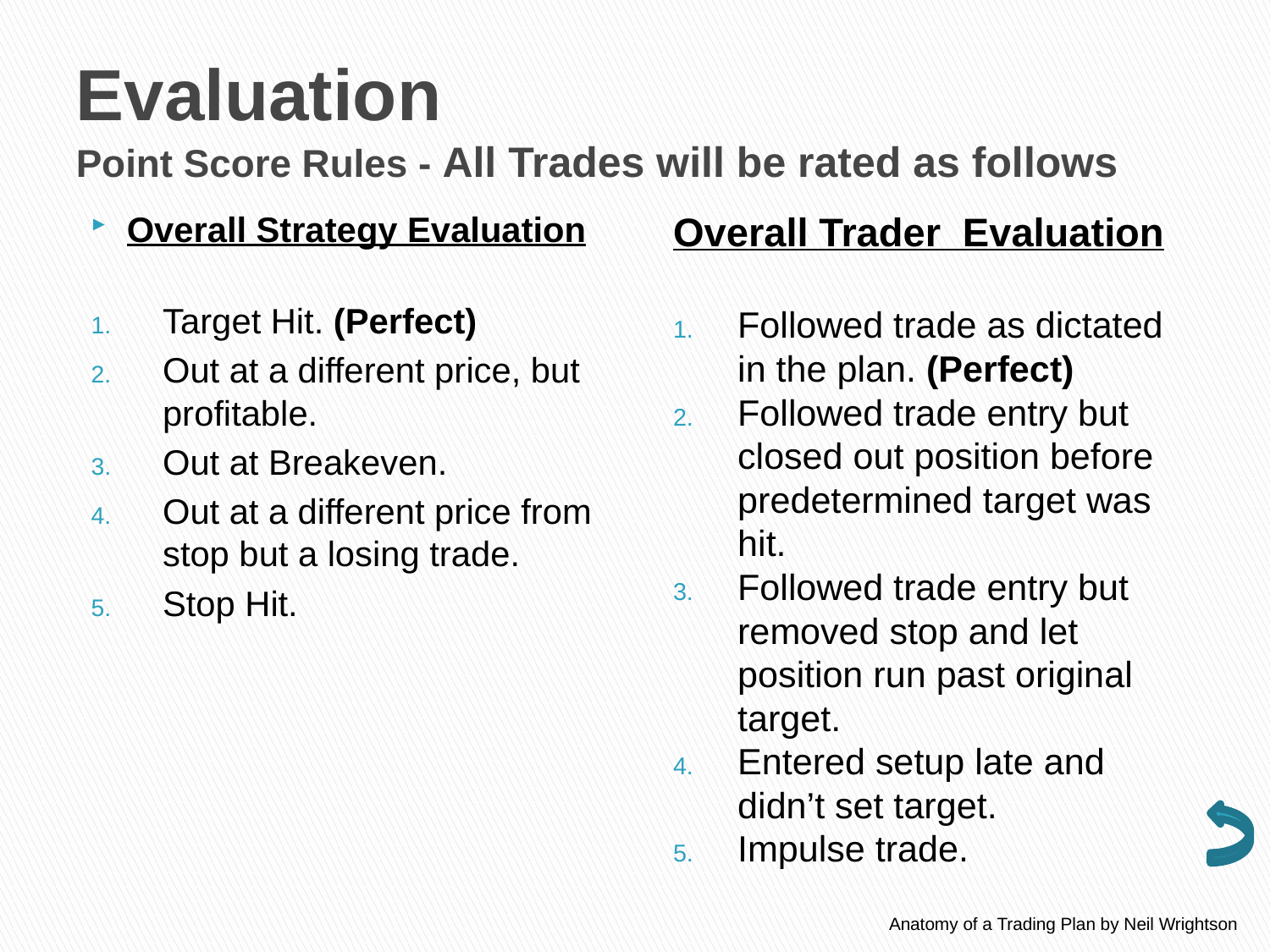

# Evaluation Point Score Rules - All Trades will be rated as follows
Overall Strategy Evaluation
Target Hit. (Perfect)
Out at a different price, but profitable.
Out at Breakeven.
Out at a different price from stop but a losing trade.
Stop Hit.

Overall Trader  Evaluation

Followed trade as dictated in the plan. (Perfect)
Followed trade entry but closed out position before predetermined target was hit.
Followed trade entry but removed stop and let position run past original target.
Entered setup late and didn’t set target.
Impulse trade.

Anatomy of a Trading Plan by Neil Wrightson